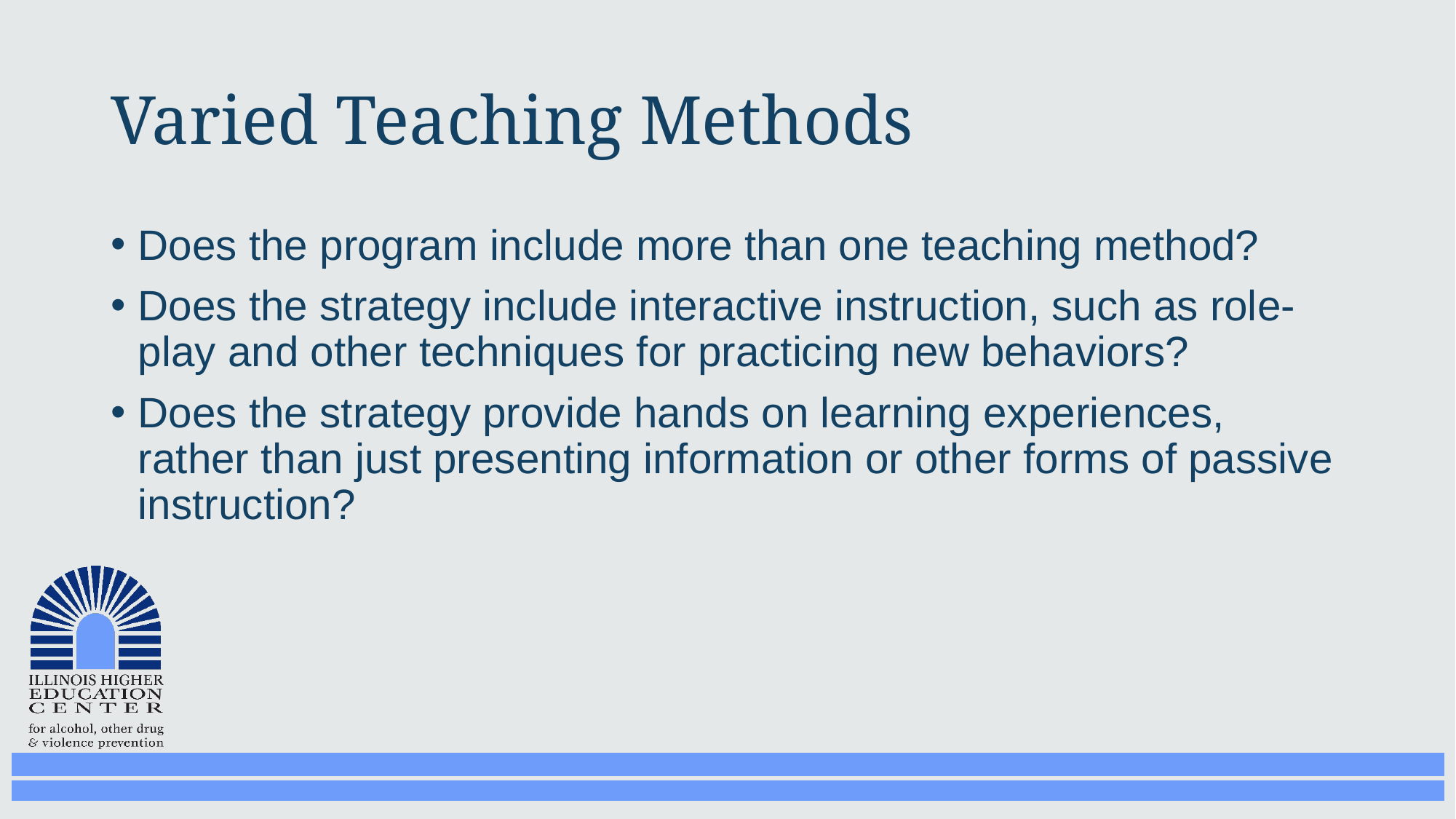

# Varied Teaching Methods
Does the program include more than one teaching method?
Does the strategy include interactive instruction, such as role-play and other techniques for practicing new behaviors?
Does the strategy provide hands on learning experiences, rather than just presenting information or other forms of passive instruction?